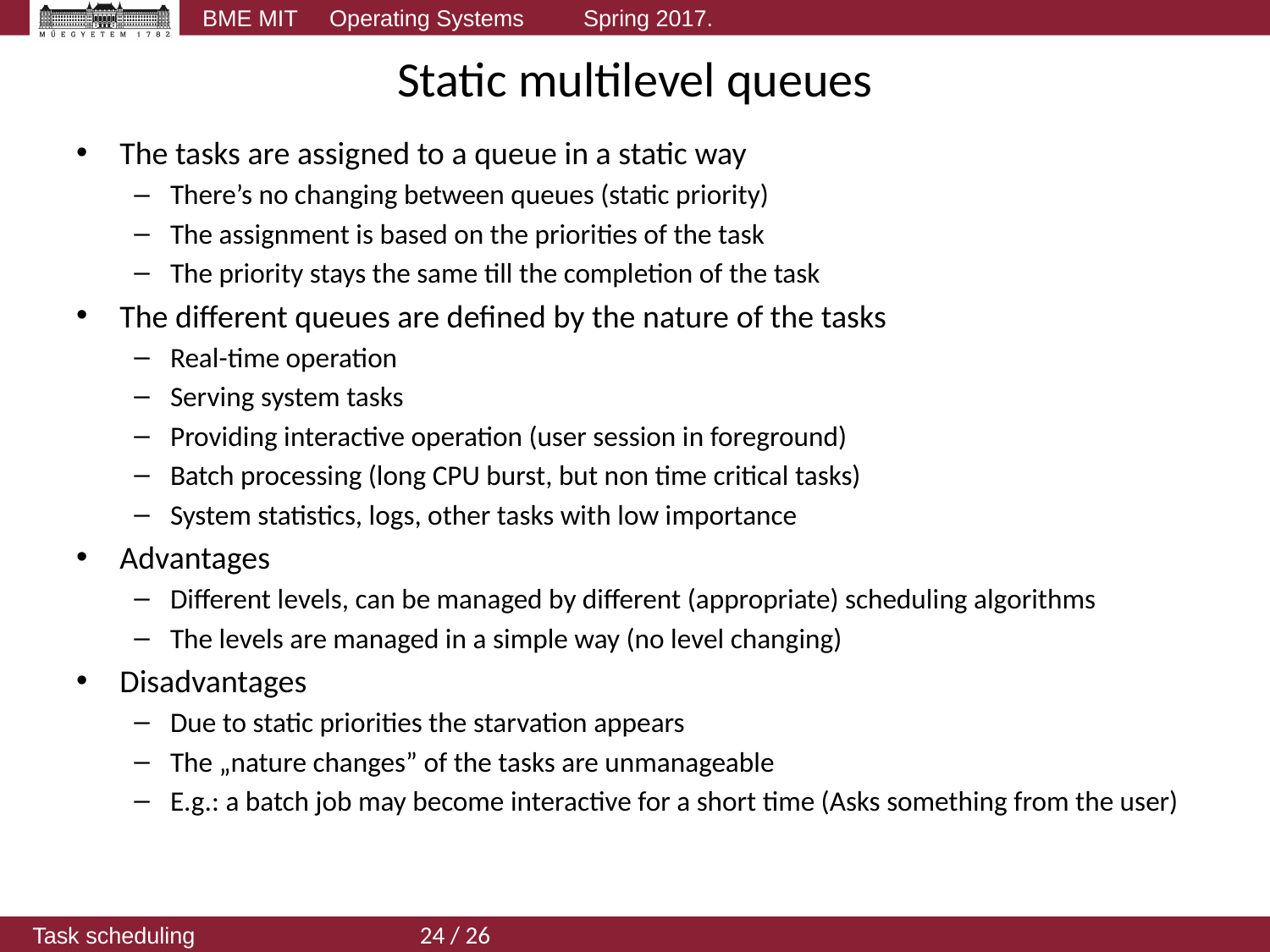

# Static multilevel queues
The tasks are assigned to a queue in a static way
There’s no changing between queues (static priority)
The assignment is based on the priorities of the task
The priority stays the same till the completion of the task
The different queues are defined by the nature of the tasks
Real-time operation
Serving system tasks
Providing interactive operation (user session in foreground)
Batch processing (long CPU burst, but non time critical tasks)
System statistics, logs, other tasks with low importance
Advantages
Different levels, can be managed by different (appropriate) scheduling algorithms
The levels are managed in a simple way (no level changing)
Disadvantages
Due to static priorities the starvation appears
The „nature changes” of the tasks are unmanageable
E.g.: a batch job may become interactive for a short time (Asks something from the user)